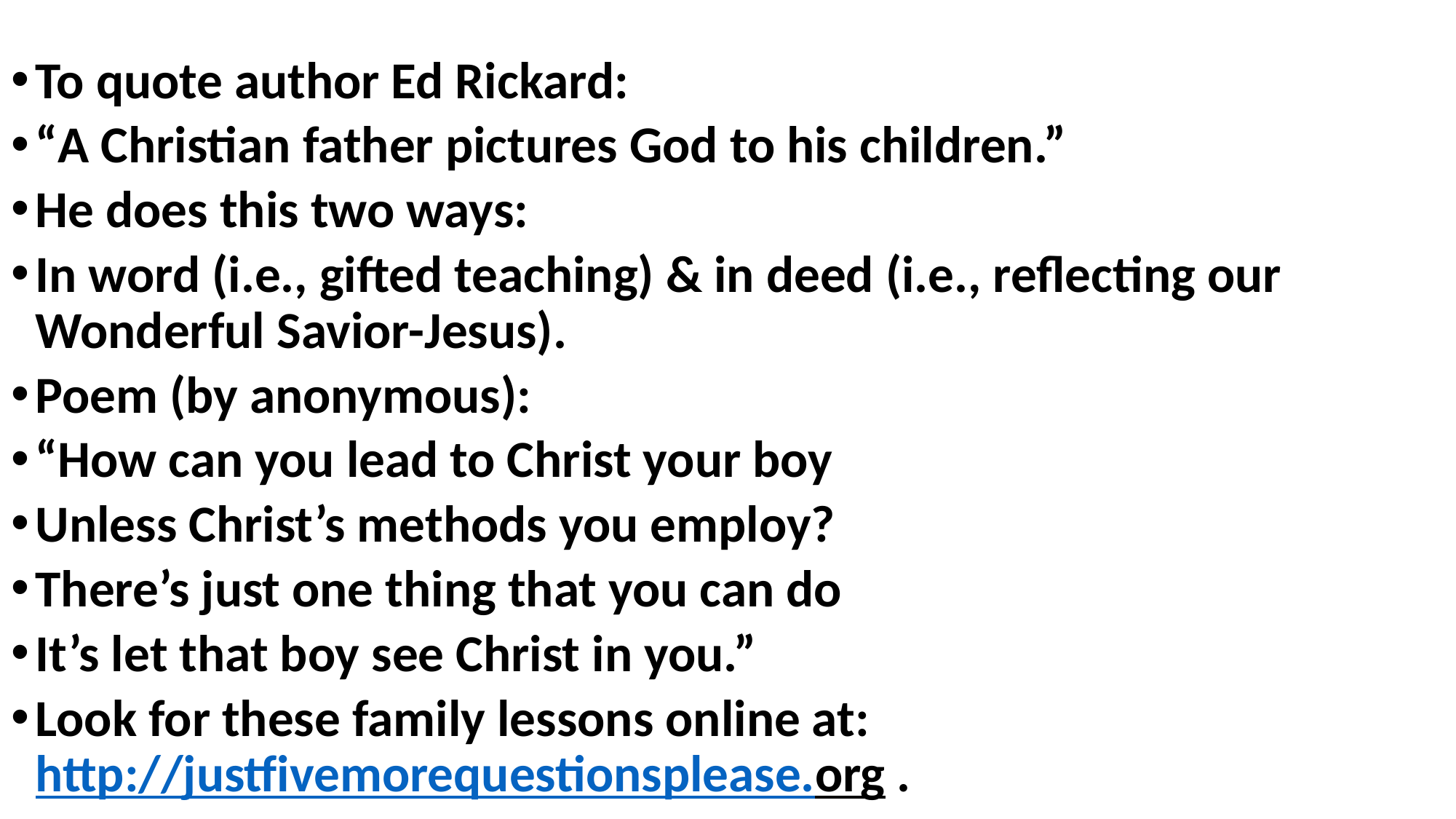

To quote author Ed Rickard:
“A Christian father pictures God to his children.”
He does this two ways:
In word (i.e., gifted teaching) & in deed (i.e., reflecting our Wonderful Savior-Jesus).
Poem (by anonymous):
“How can you lead to Christ your boy
Unless Christ’s methods you employ?
There’s just one thing that you can do
It’s let that boy see Christ in you.”
Look for these family lessons online at: http://justfivemorequestionsplease.org .